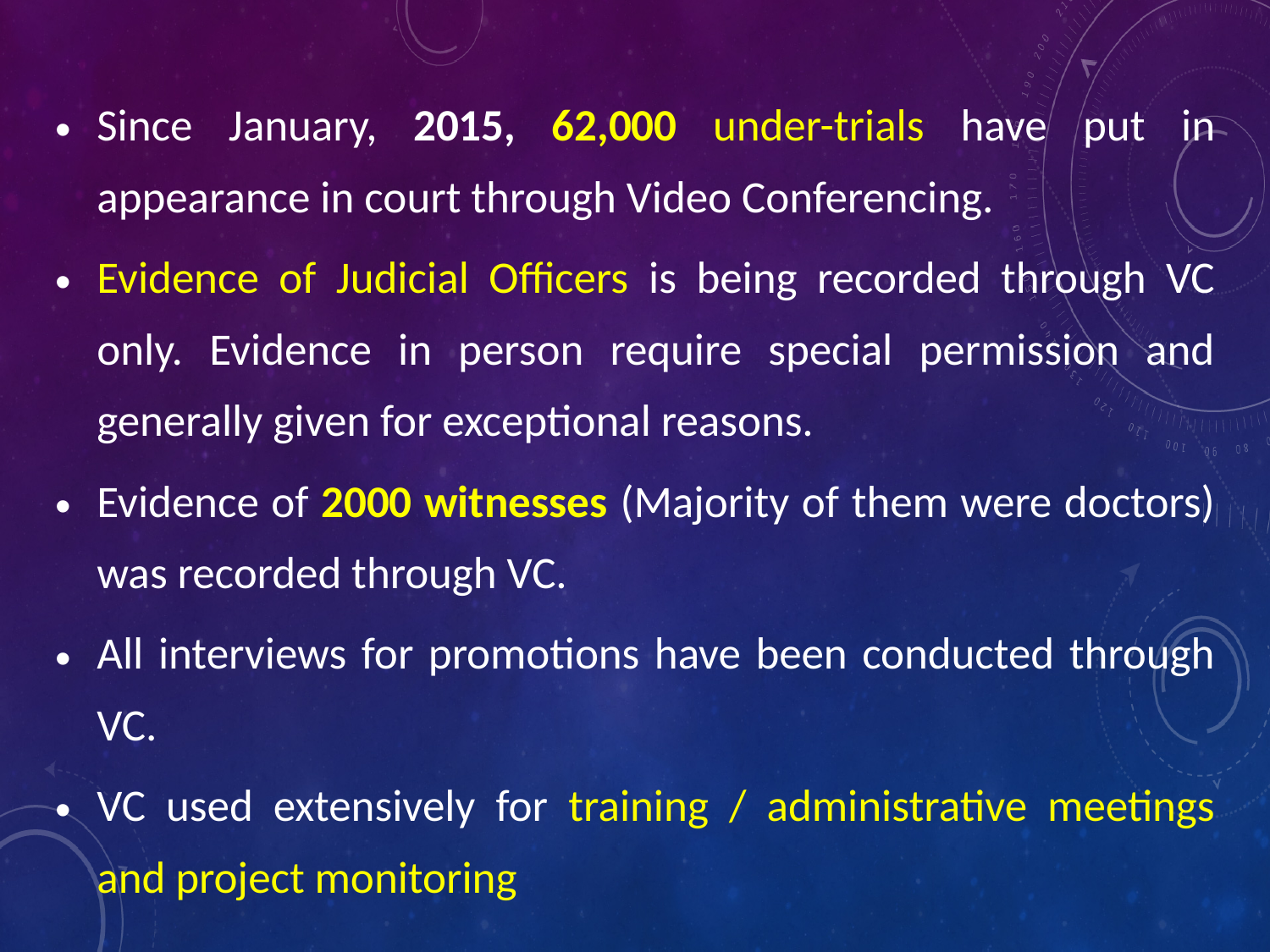

Since January, 2015, 62,000 under-trials have put in appearance in court through Video Conferencing.
Evidence of Judicial Officers is being recorded through VC only. Evidence in person require special permission and generally given for exceptional reasons.
Evidence of 2000 witnesses (Majority of them were doctors) was recorded through VC.
All interviews for promotions have been conducted through VC.
VC used extensively for training / administrative meetings and project monitoring